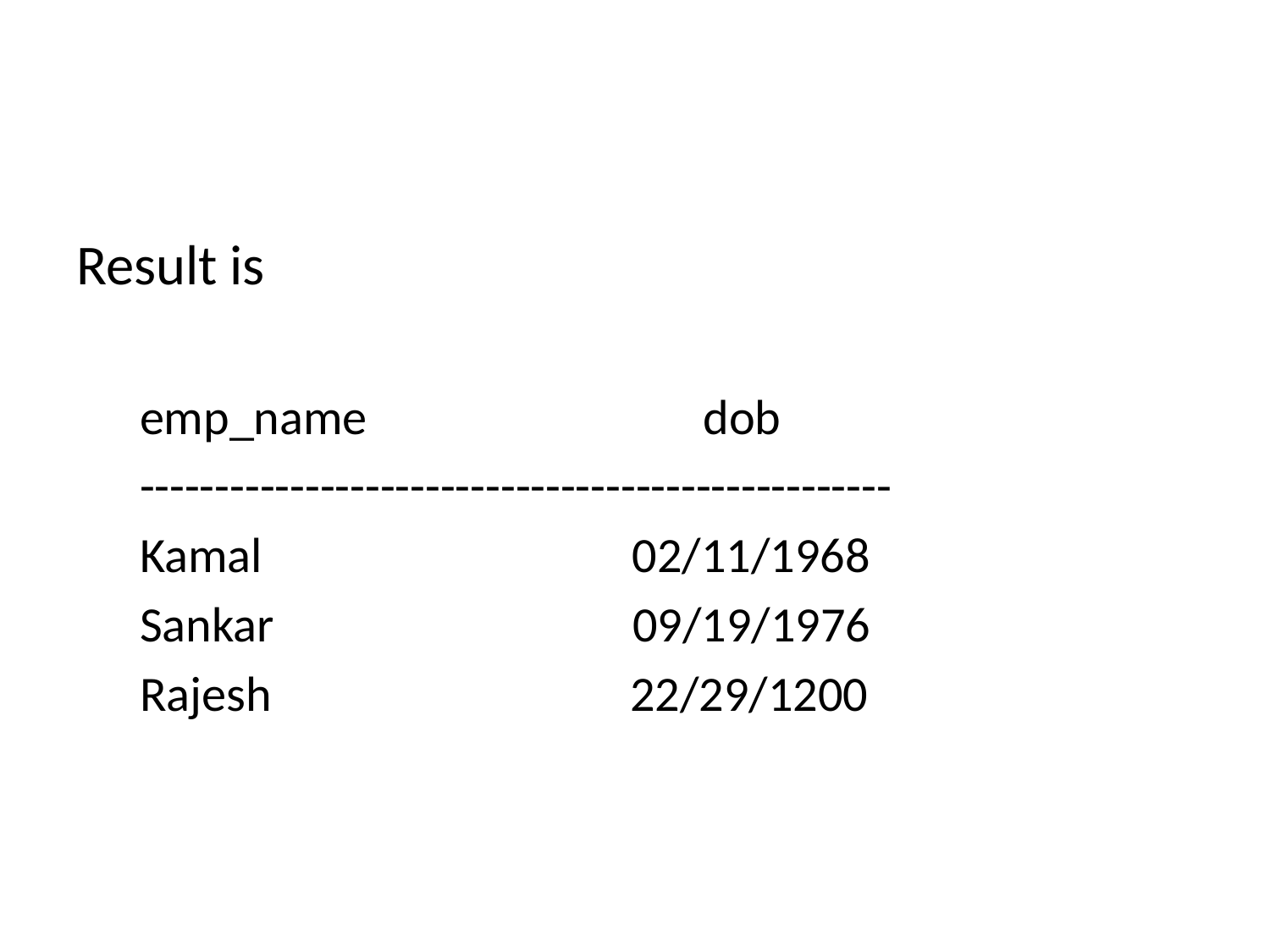

#
Result is

emp_name                              dob
--------------------------------------------------
Kamal                                 02/11/1968
Sankar                                09/19/1976
Rajesh                                22/29/1200